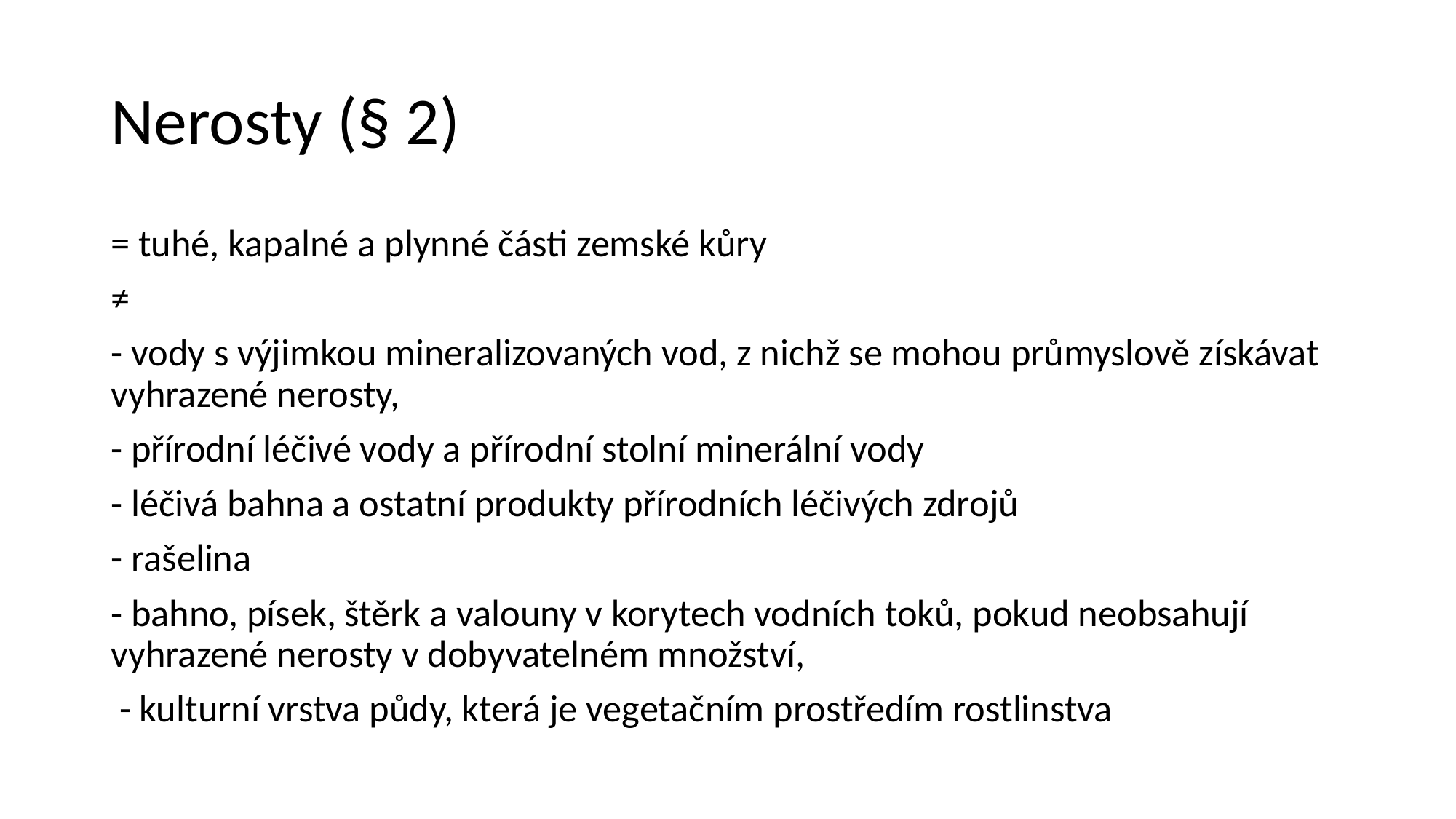

# Nerosty (§ 2)
= tuhé, kapalné a plynné části zemské kůry
≠
- vody s výjimkou mineralizovaných vod, z nichž se mohou průmyslově získávat vyhrazené nerosty,
- přírodní léčivé vody a přírodní stolní minerální vody
- léčivá bahna a ostatní produkty přírodních léčivých zdrojů
- rašelina
- bahno, písek, štěrk a valouny v korytech vodních toků, pokud neobsahují vyhrazené nerosty v dobyvatelném množství,
 - kulturní vrstva půdy, která je vegetačním prostředím rostlinstva